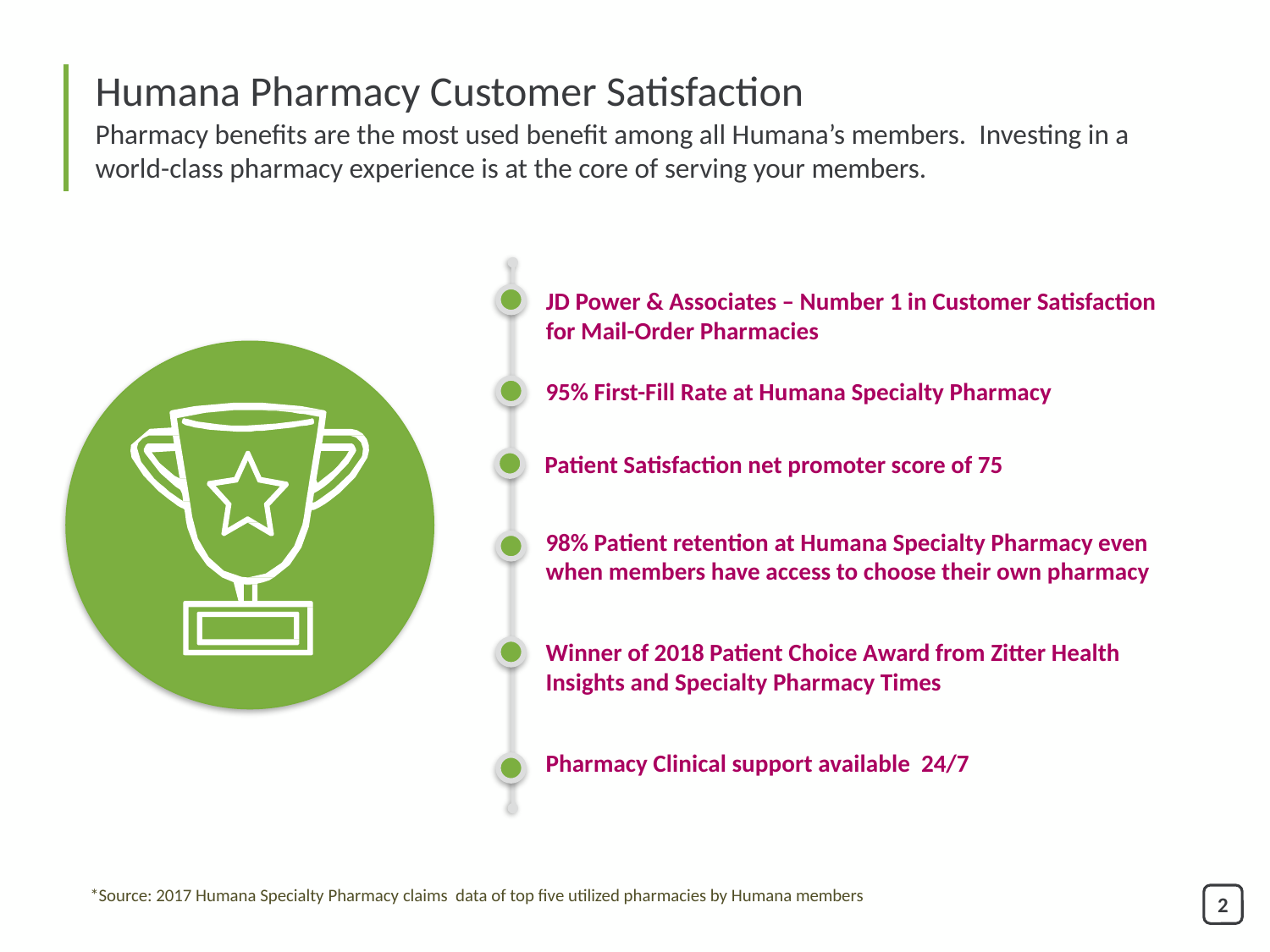

Humana Pharmacy Customer Satisfaction
Pharmacy benefits are the most used benefit among all Humana’s members.  Investing in a world-class pharmacy experience is at the core of serving your members.
JD Power & Associates – Number 1 in Customer Satisfaction for Mail-Order Pharmacies

95% First-Fill Rate at Humana Specialty Pharmacy

Patient Satisfaction net promoter score of 75

98% Patient retention at Humana Specialty Pharmacy even when members have access to choose their own pharmacy

Winner of 2018 Patient Choice Award from Zitter Health Insights and Specialty Pharmacy Times

Pharmacy Clinical support available  24/7

*Source: 2017 Humana Specialty Pharmacy claims  data of top five utilized pharmacies by Humana members

2